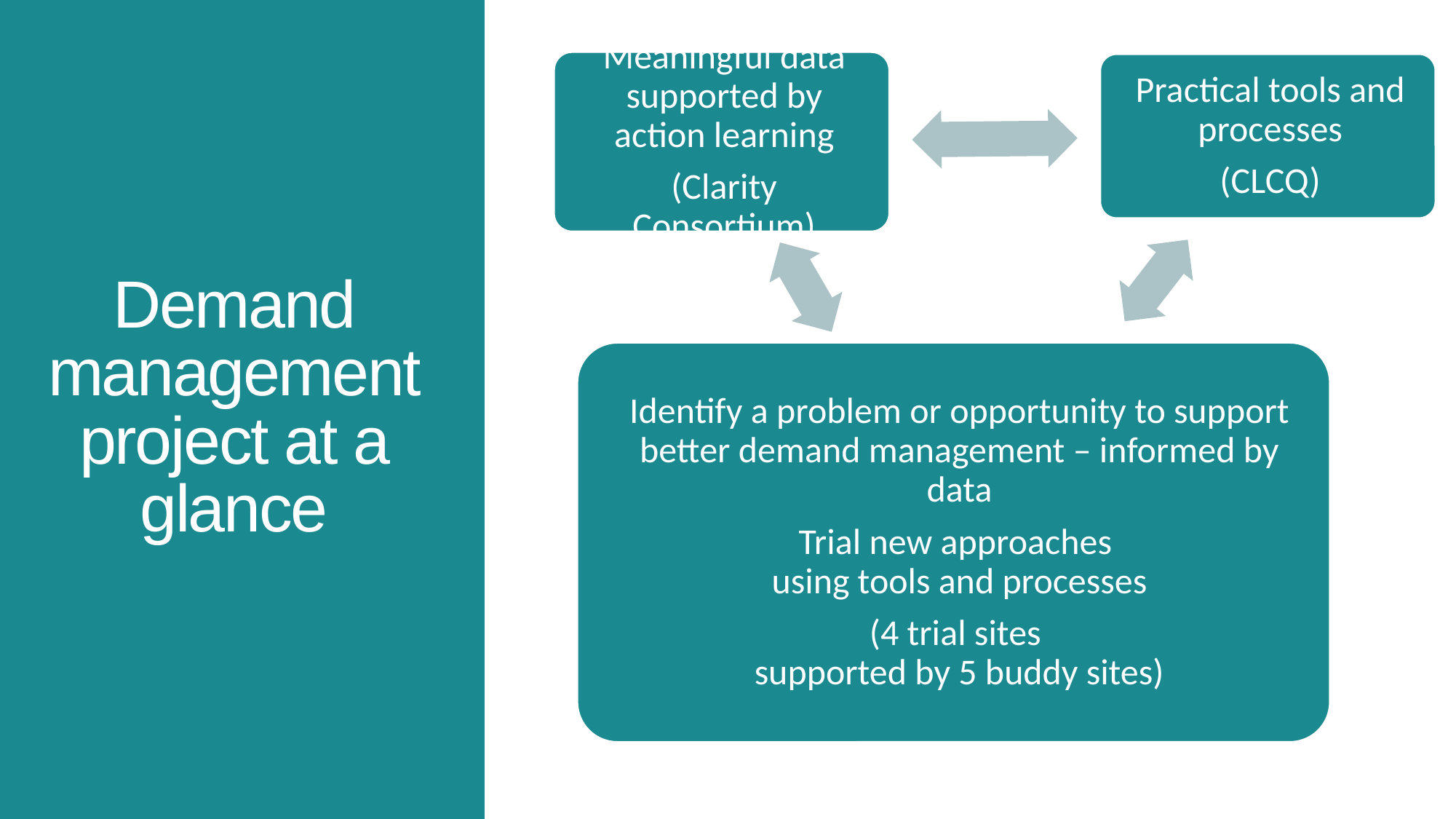

Meaningful data supported by
action learning
(Clarity Consortium)

Practical tools and processes
(CLCQ)

Identify a problem or opportunity to support better demand management – informed by data
Trial new approaches
using tools and processes
(4 trial sites
supported by 5 buddy sites)

# Demand management project at a glance